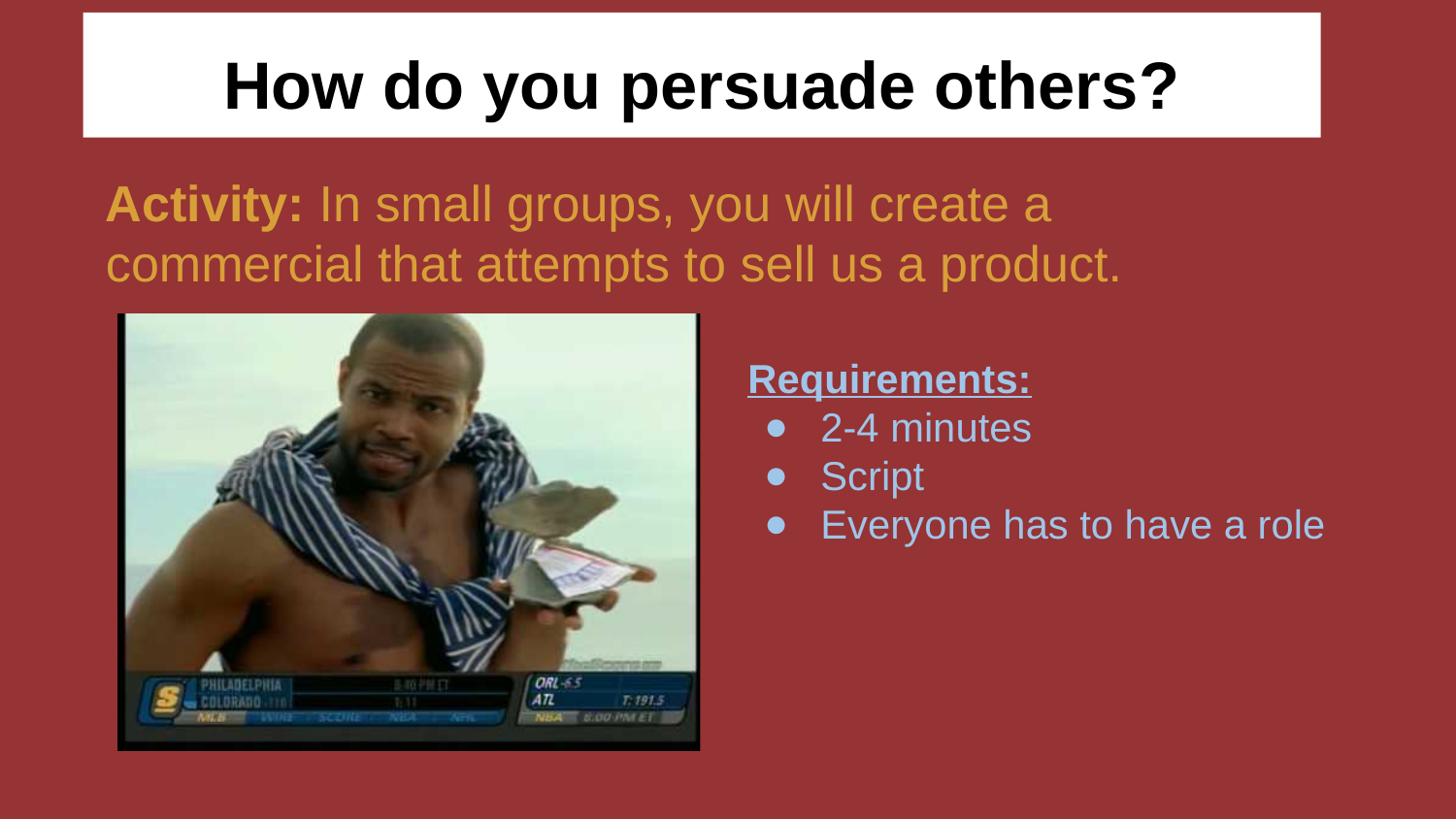

# How do you persuade others?
Activity: In small groups, you will create a commercial that attempts to sell us a product.

Requirements:
2-4 minutes
Script
Everyone has to have a role